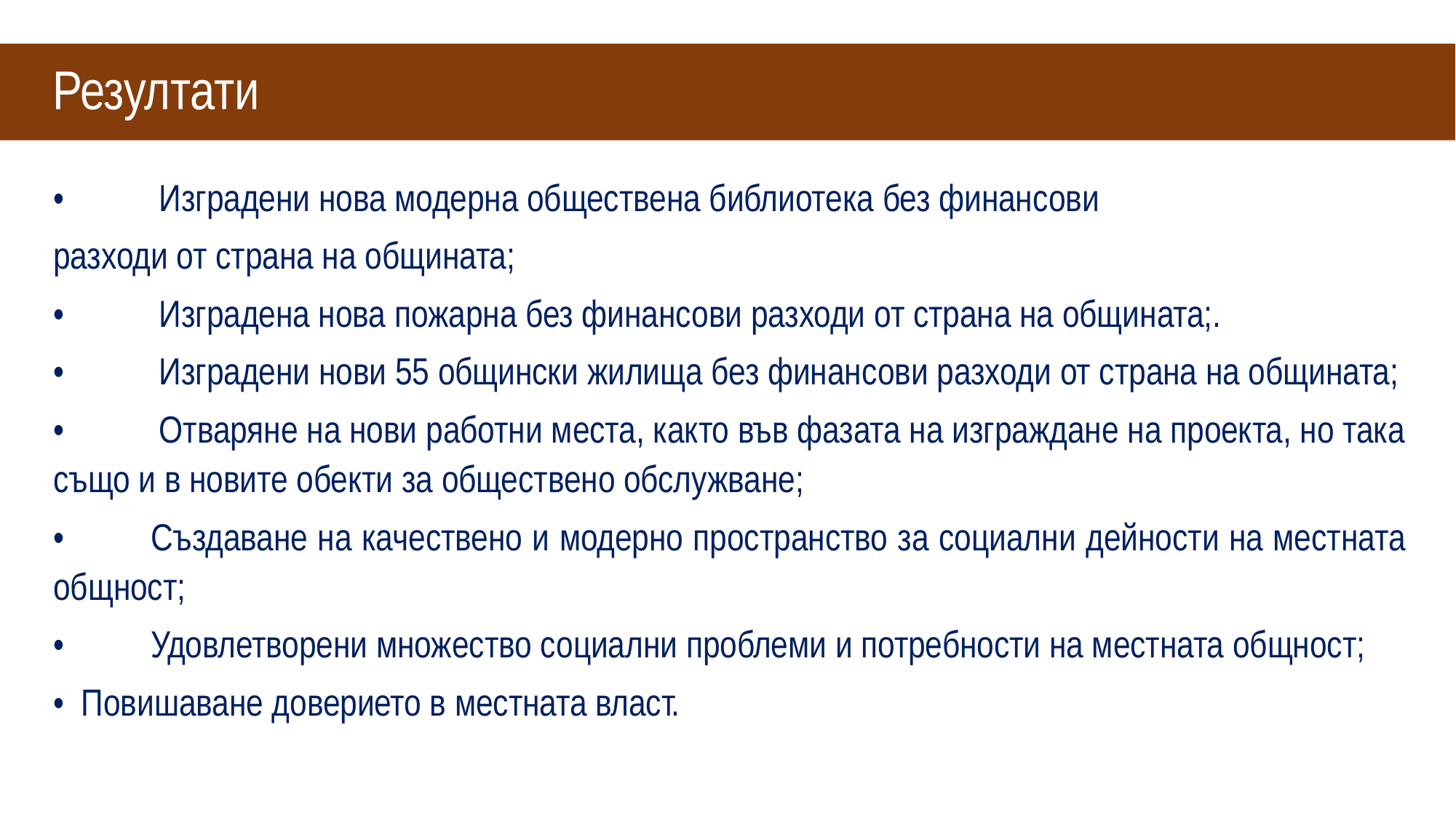

# Резултати
•	 Изградени нова модерна обществена библиотека без финансови
разходи от страна на общината;
•	 Изградена нова пожарна без финансови разходи от страна на общината;.
•	 Изградени нови 55 общински жилища без финансови разходи от страна на общината;
•	 Отваряне на нови работни места, както във фазата на изграждане на проекта, но така също и в новите обекти за обществено обслужване;
•	Създаване на качествено и модерно пространство за социални дейности на местната общност;
•	Удовлетворени множество социални проблеми и потребности на местната общност;
•  Повишаване доверието в местната власт.